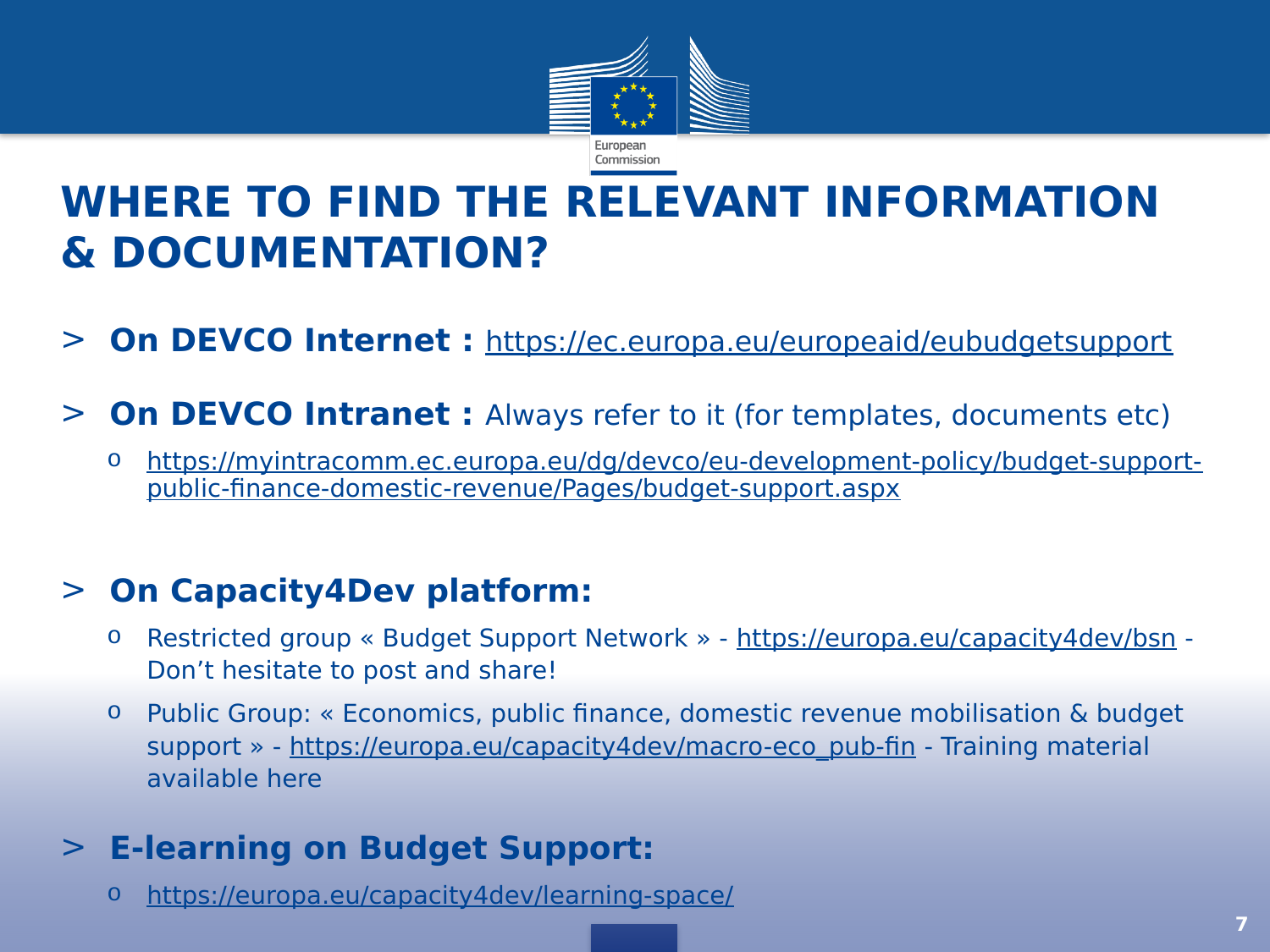

# Where to find the relevant information & documentation?
On DEVCO Internet : https://ec.europa.eu/europeaid/eubudgetsupport
On DEVCO Intranet : Always refer to it (for templates, documents etc)
https://myintracomm.ec.europa.eu/dg/devco/eu-development-policy/budget-support-public-finance-domestic-revenue/Pages/budget-support.aspx
On Capacity4Dev platform:
Restricted group « Budget Support Network » - https://europa.eu/capacity4dev/bsn - Don’t hesitate to post and share!
Public Group: « Economics, public finance, domestic revenue mobilisation & budget support » - https://europa.eu/capacity4dev/macro-eco_pub-fin - Training material available here
E-learning on Budget Support:
https://europa.eu/capacity4dev/learning-space/

7